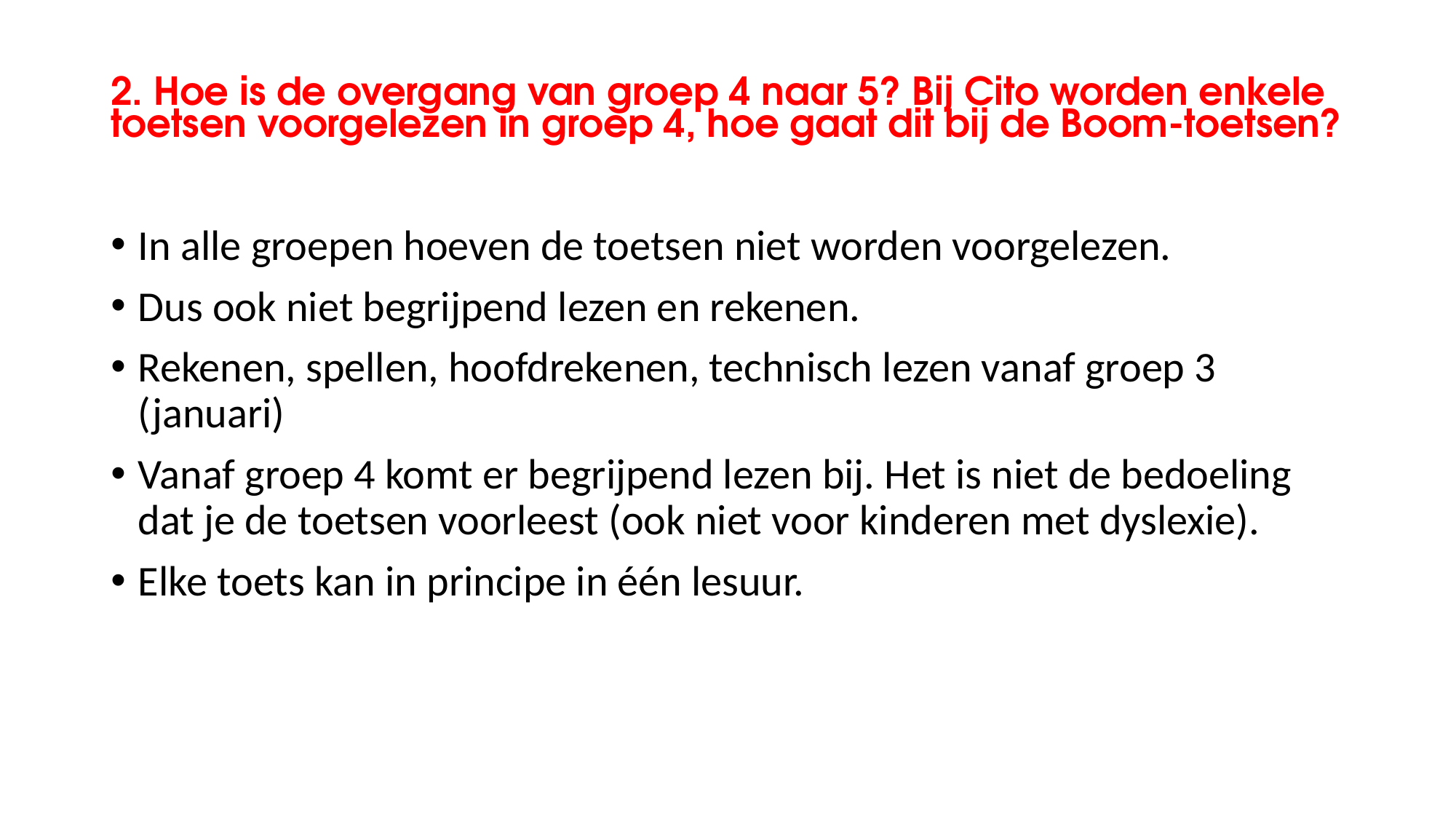

# 2. Hoe is de overgang van groep 4 naar 5? Bij Cito worden enkele toetsen voorgelezen in groep 4, hoe gaat dit bij de Boom-toetsen?
In alle groepen hoeven de toetsen niet worden voorgelezen.
Dus ook niet begrijpend lezen en rekenen.
Rekenen, spellen, hoofdrekenen, technisch lezen vanaf groep 3 (januari)
Vanaf groep 4 komt er begrijpend lezen bij. Het is niet de bedoeling dat je de toetsen voorleest (ook niet voor kinderen met dyslexie).
Elke toets kan in principe in één lesuur.